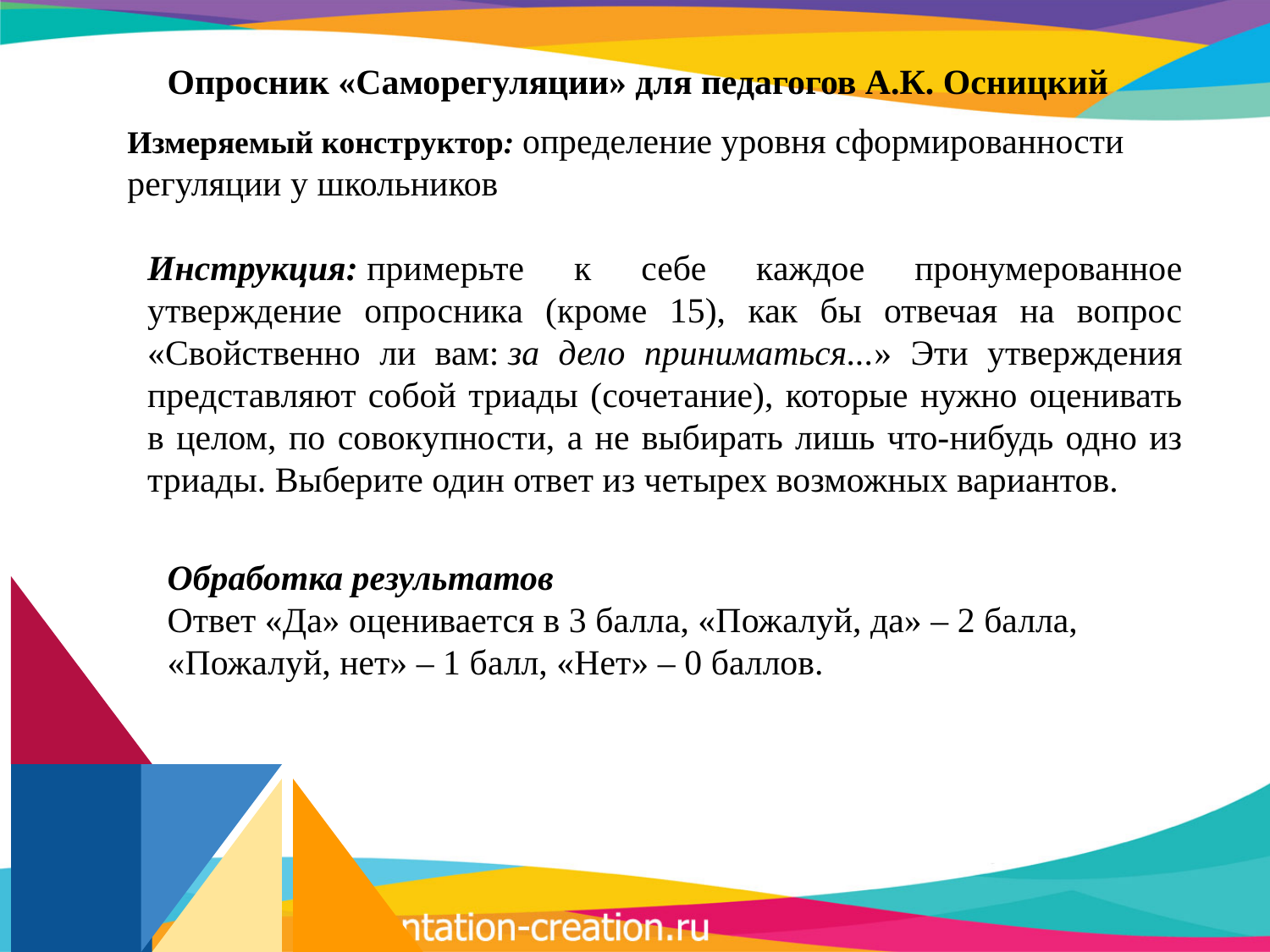

Опросник «Саморегуляции» для педагогов А.К. Осницкий
Измеряемый конструктор: определение уровня сформированности регуляции у школьников
Инструкция: примерьте к себе каждое пронумерованное утверждение опросника (кроме 15), как бы отвечая на вопрос «Свойственно ли вам: за дело приниматься...» Эти утверждения представляют собой триады (сочетание), которые нужно оценивать в целом, по совокупности, а не выбирать лишь что-нибудь одно из триады. Выберите один ответ из четырех возможных вариантов.

Обработка результатов
Ответ «Да» оценивается в 3 балла, «Пожалуй, да» – 2 балла, «Пожалуй, нет» – 1 балл, «Нет» – 0 баллов.